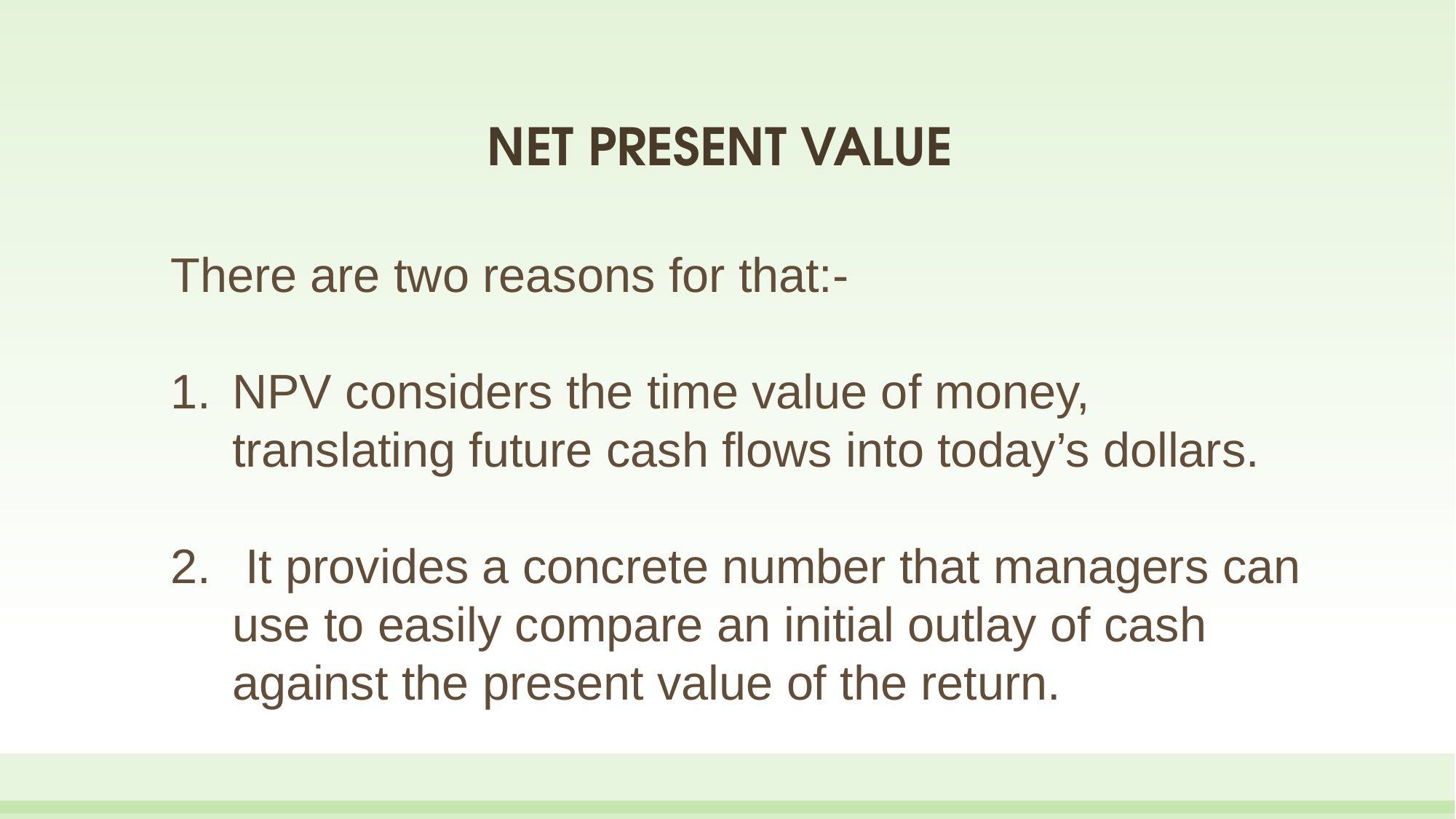

# NET PRESENT VALUE
There are two reasons for that:-

NPV considers the time value of money, translating future cash flows into today’s dollars.

 It provides a concrete number that managers can use to easily compare an initial outlay of cash against the present value of the return.